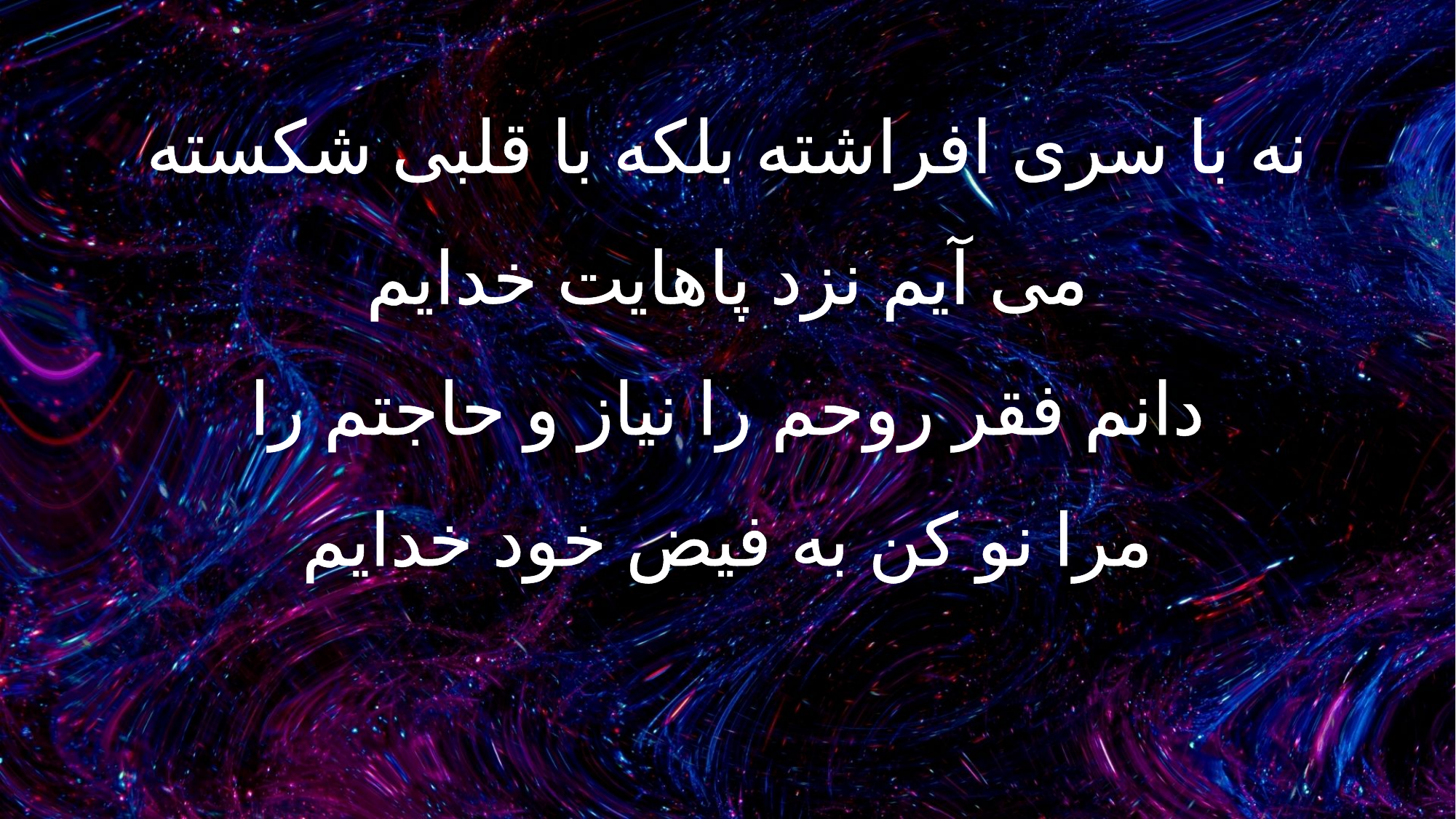

نه با سری افراشته بلکه با قلبی شکسته
می آیم نزد پاهایت خدایم
دانم فقر روحم را نیاز و حاجتم را
مرا نو کن به فیض خود خدایم